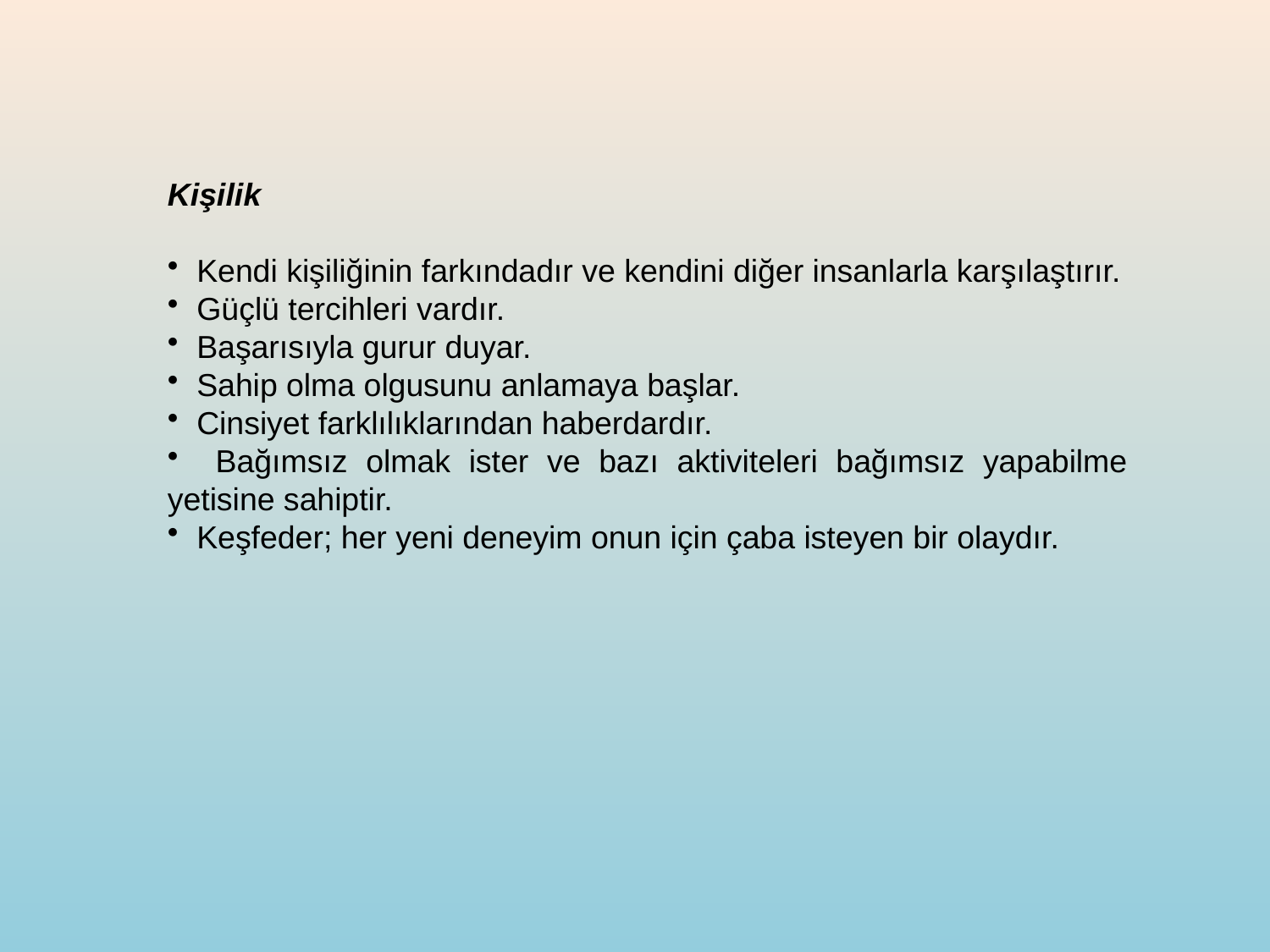

Kişilik

  Kendi kişiliğinin farkındadır ve kendini diğer insanlarla karşılaştırır.
  Güçlü tercihleri vardır.
  Başarısıyla gurur duyar.
  Sahip olma olgusunu anlamaya başlar.
  Cinsiyet farklılıklarından haberdardır.
  Bağımsız olmak ister ve bazı aktiviteleri bağımsız yapabilme yetisine sahiptir.
  Keşfeder; her yeni deneyim onun için çaba isteyen bir olaydır.